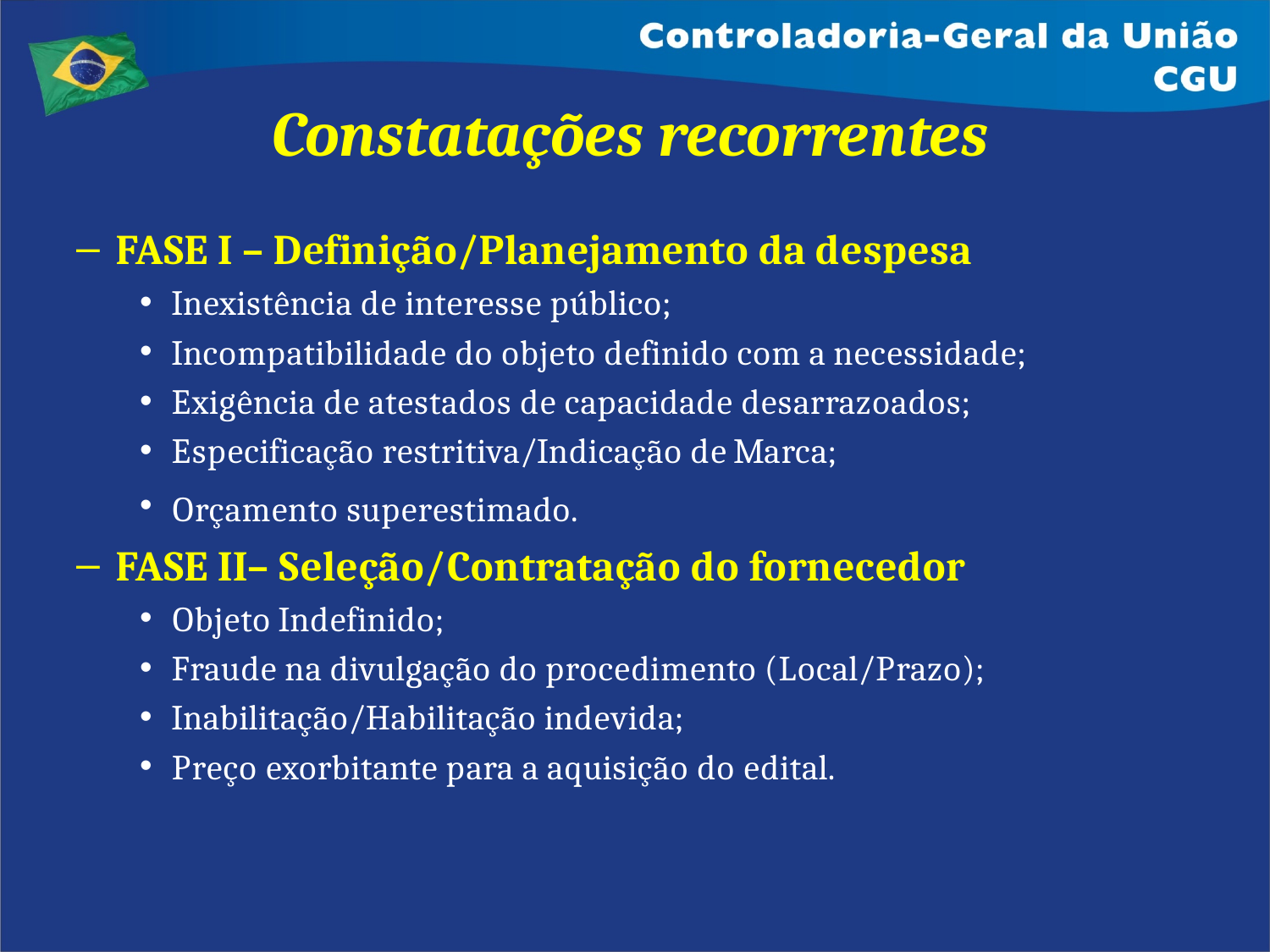

# Constatações recorrentes
FASE I – Definição/Planejamento da despesa
Inexistência de interesse público;
Incompatibilidade do objeto definido com a necessidade;
Exigência de atestados de capacidade desarrazoados;
Especificação restritiva/Indicação de Marca;
Orçamento superestimado.
FASE II– Seleção/Contratação do fornecedor
Objeto Indefinido;
Fraude na divulgação do procedimento (Local/Prazo);
Inabilitação/Habilitação indevida;
Preço exorbitante para a aquisição do edital.